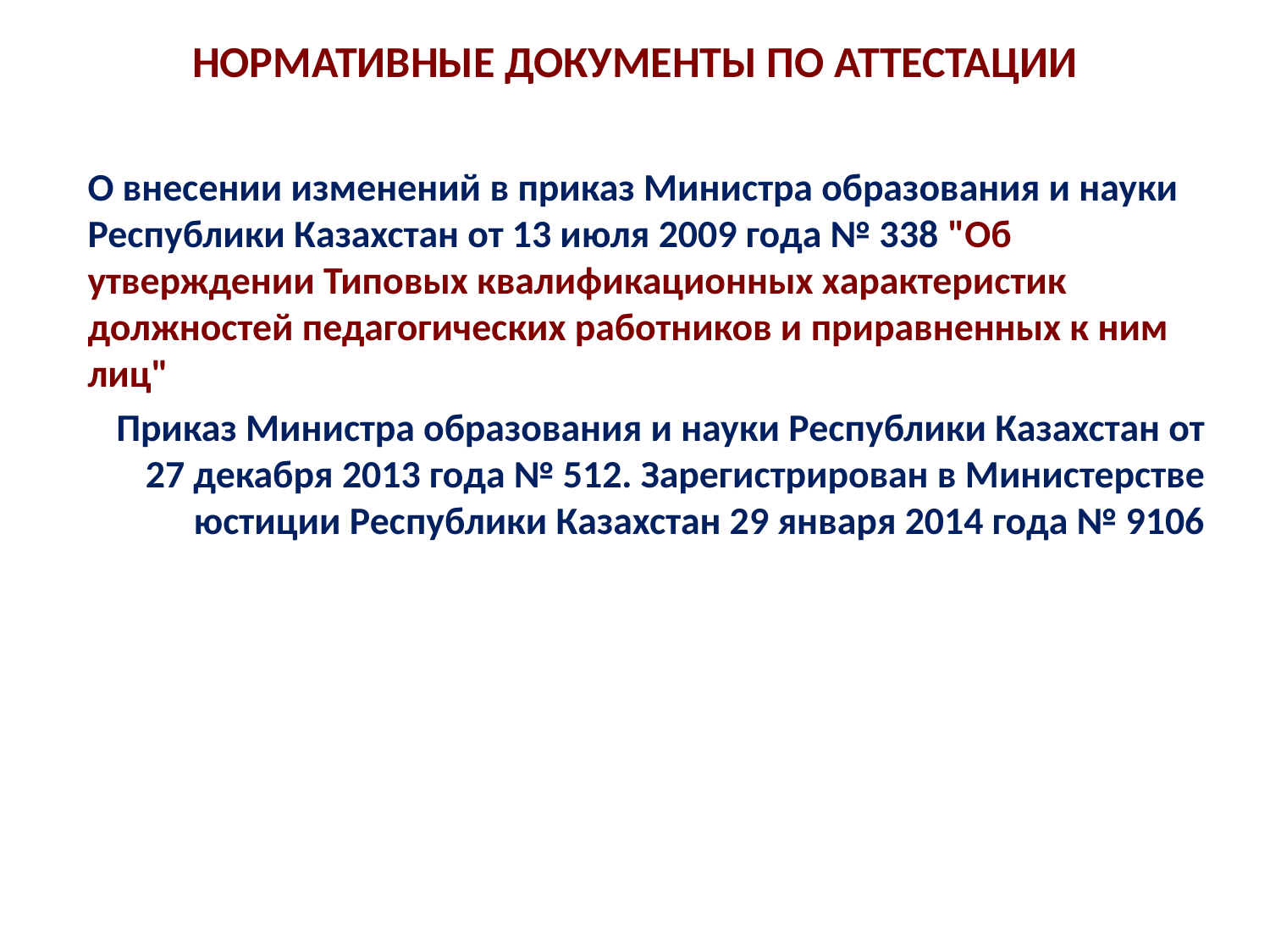

# НОРМАТИВНЫЕ ДОКУМЕНТЫ ПО АТТЕСТАЦИИ
О внесении изменений в приказ Министра образования и науки Республики Казахстан от 13 июля 2009 года № 338 "Об утверждении Типовых квалификационных характеристик должностей педагогических работников и приравненных к ним лиц"
Приказ Министра образования и науки Республики Казахстан от 27 декабря 2013 года № 512. Зарегистрирован в Министерстве юстиции Республики Казахстан 29 января 2014 года № 9106